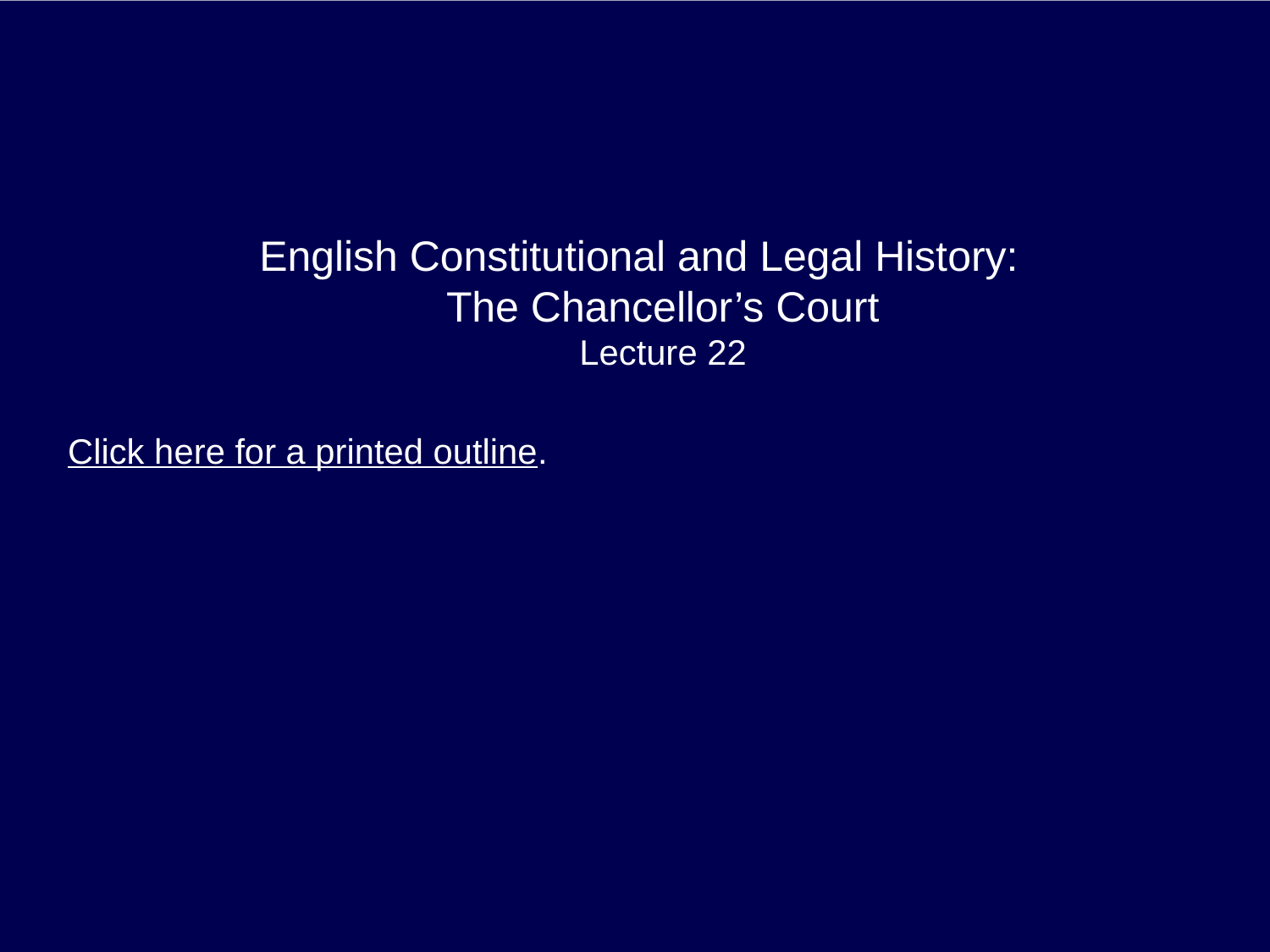

English Constitutional and Legal History:
The Chancellor’s Court
Lecture 22

Click here for a printed outline.